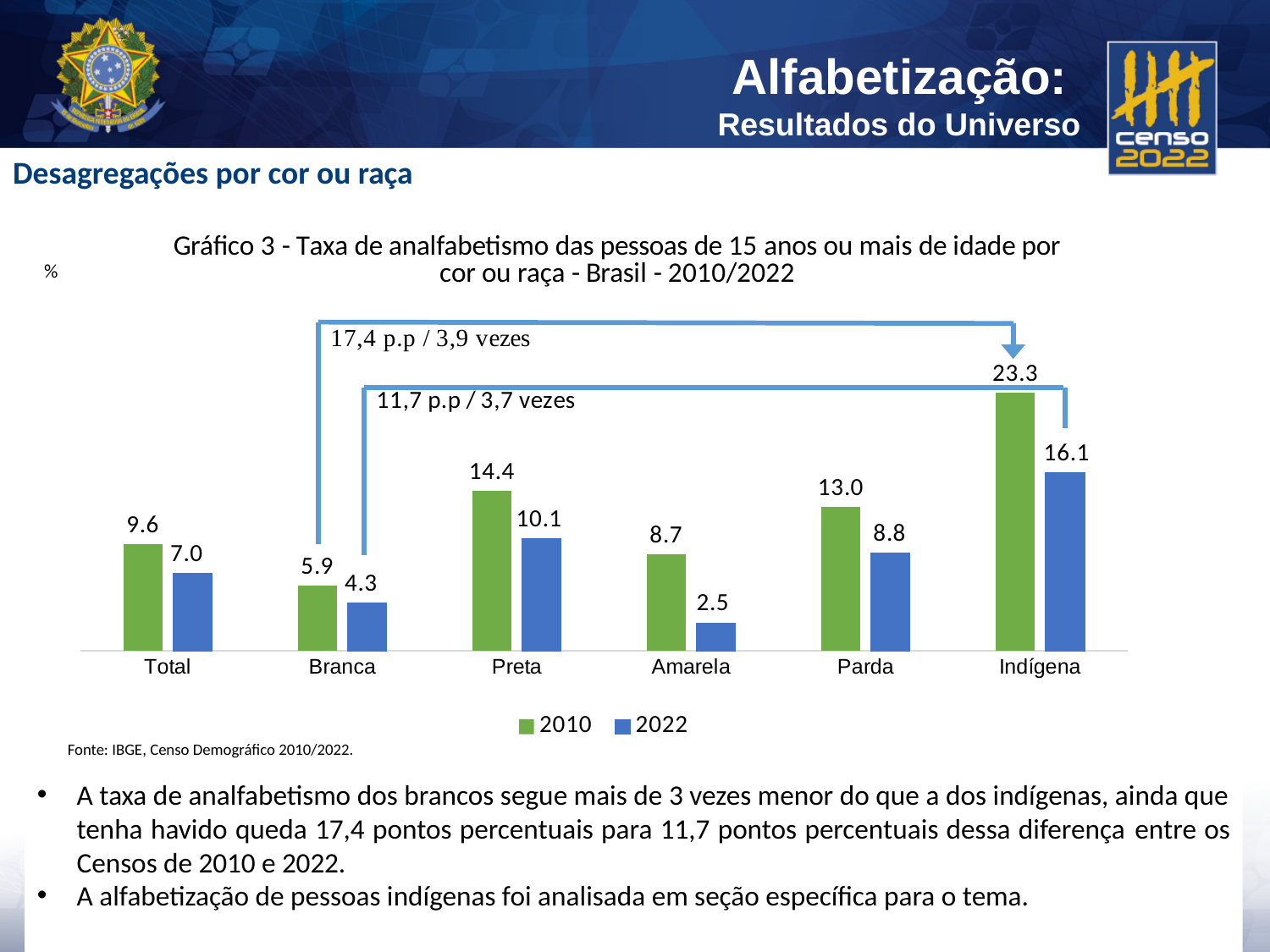

Desagregações por cor ou raça

### Chart: Gráfico 3 - Taxa de analfabetismo das pessoas de 15 anos ou mais de idade por cor ou raça - Brasil - 2010/2022

| Category | 2010 | 2022 |
|---|---|---|
| Total | 9.62 | 7.0 |
| Branca | 5.9 | 4.340000000000003 |
| Preta | 14.41 | 10.14 |
| Amarela | 8.69 | 2.489999999999995 |
| Parda | 12.95 | 8.799999999999997 |
| Indígena | 23.28 | 16.060000000000002 |
Fonte: IBGE, Censo Demográfico 2010/2022.
A taxa de analfabetismo dos brancos segue mais de 3 vezes menor do que a dos indígenas, ainda que tenha havido queda 17,4 pontos percentuais para 11,7 pontos percentuais dessa diferença entre os Censos de 2010 e 2022.
A alfabetização de pessoas indígenas foi analisada em seção específica para o tema.